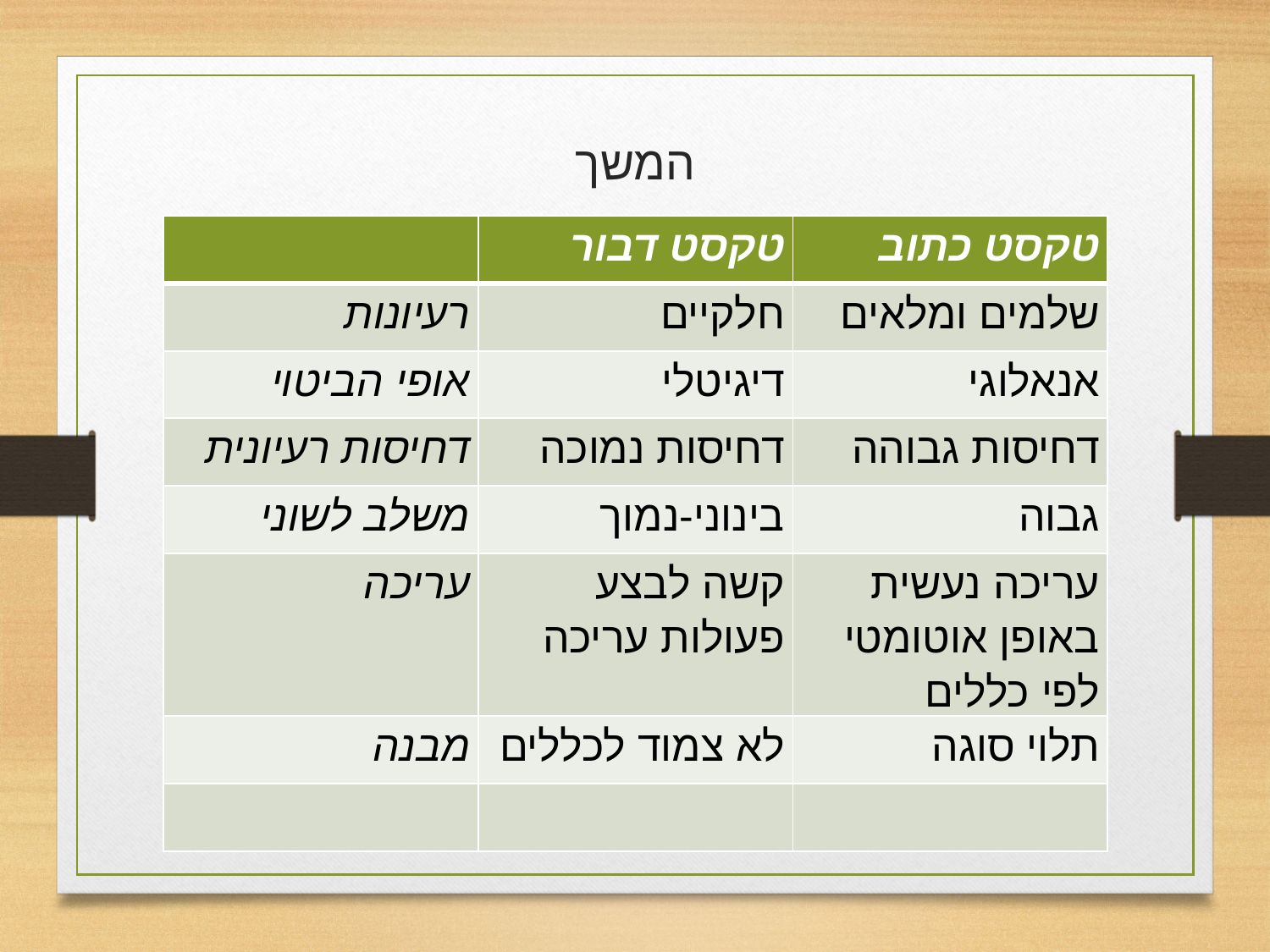

# המשך
|  | טקסט דבור | טקסט כתוב |
| --- | --- | --- |
| רעיונות | חלקיים | שלמים ומלאים |
| אופי הביטוי | דיגיטלי | אנאלוגי |
| דחיסות רעיונית | דחיסות נמוכה | דחיסות גבוהה |
| משלב לשוני | בינוני-נמוך | גבוה |
| עריכה | קשה לבצע פעולות עריכה | עריכה נעשית באופן אוטומטי לפי כללים |
| מבנה | לא צמוד לכללים | תלוי סוגה |
|  |  |  |